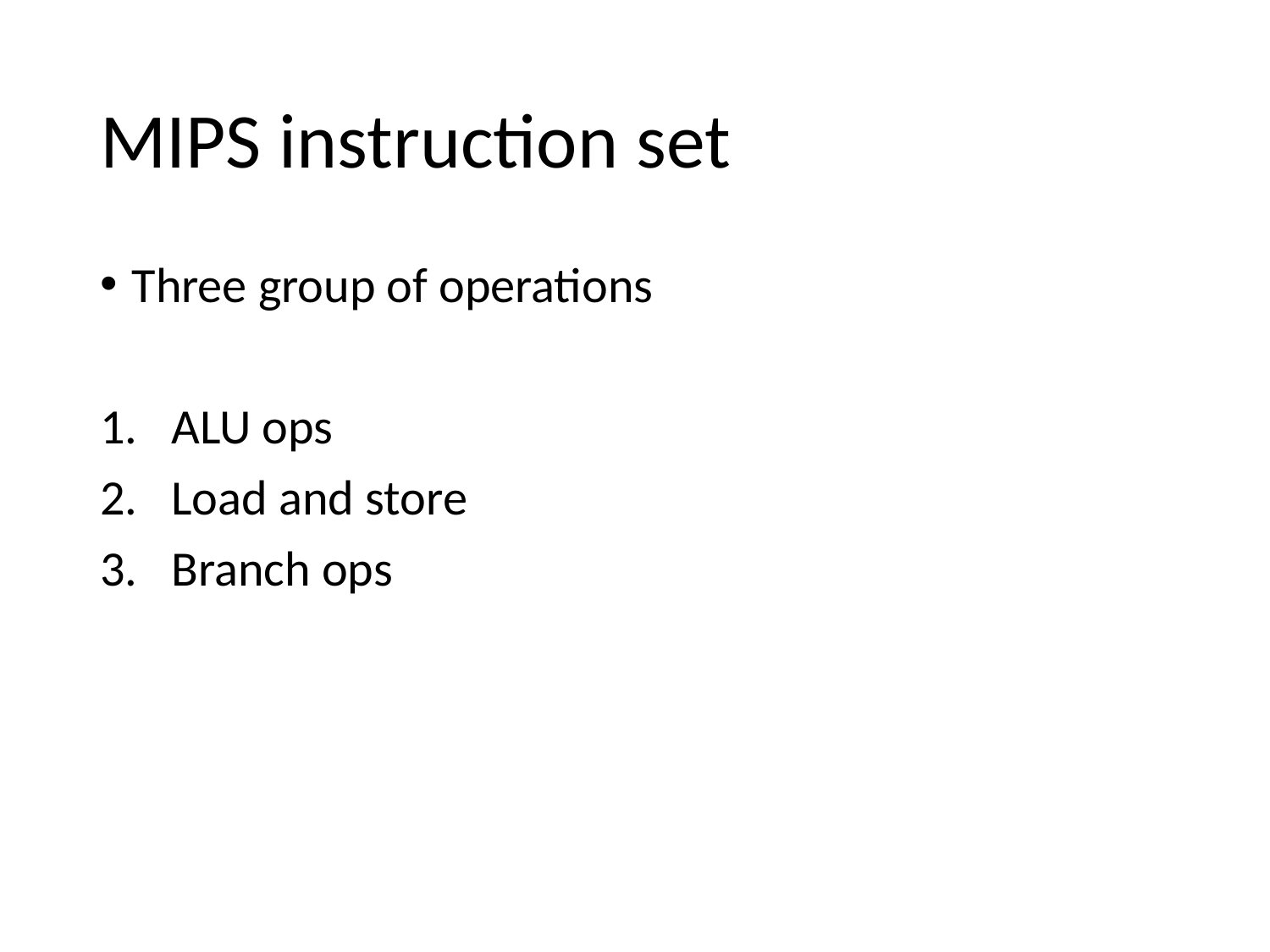

# MIPS instruction set
Three group of operations

ALU ops
Load and store
Branch ops